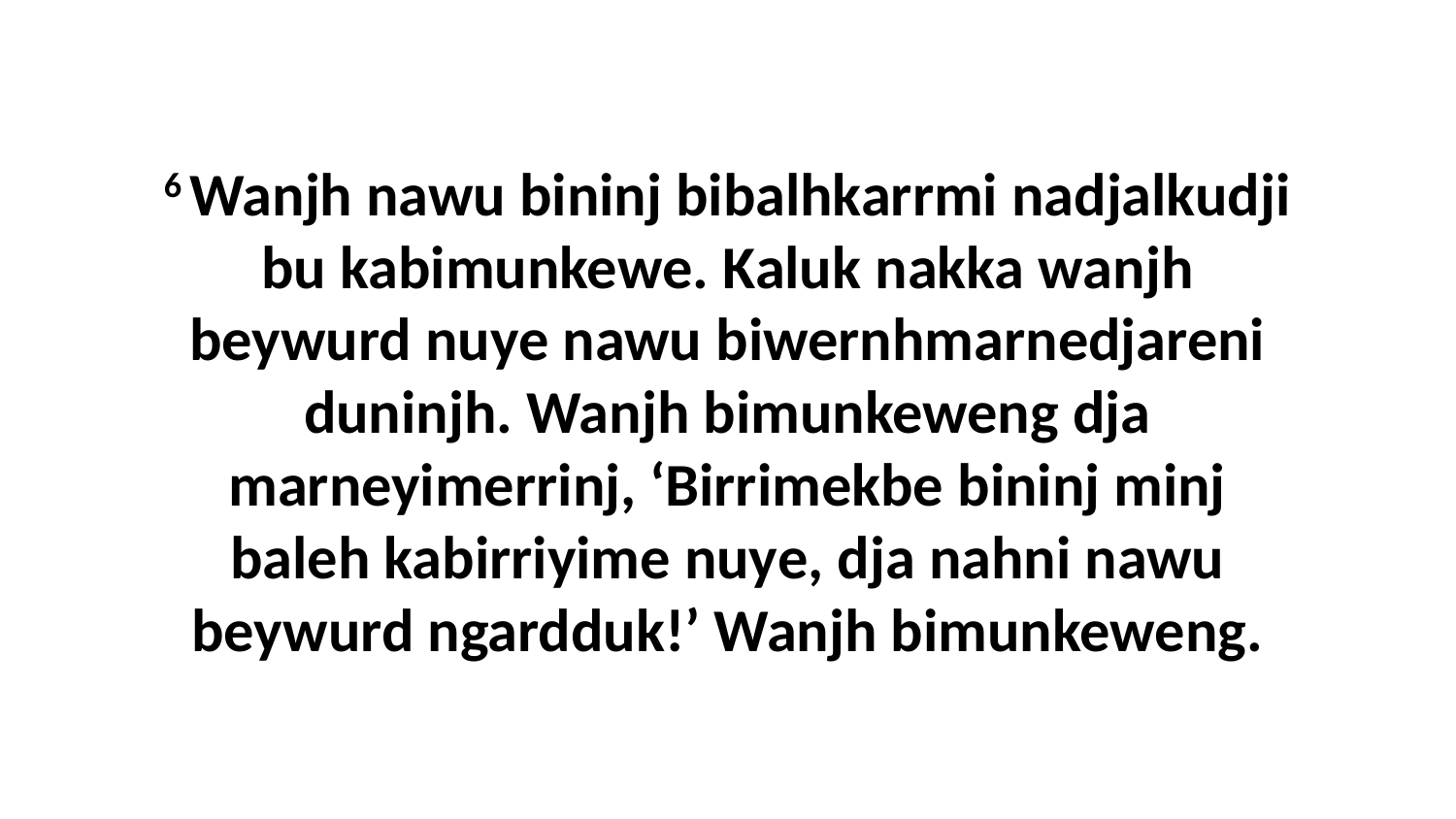

6 Wanjh nawu bininj bibalhkarrmi nadjalkudji bu kabimunkewe. Kaluk nakka wanjh beywurd nuye nawu biwernhmarnedjareni duninjh. Wanjh bimunkeweng dja marneyimerrinj, ‘Birrimekbe bininj minj baleh kabirriyime nuye, dja nahni nawu beywurd ngardduk!’ Wanjh bimunkeweng.